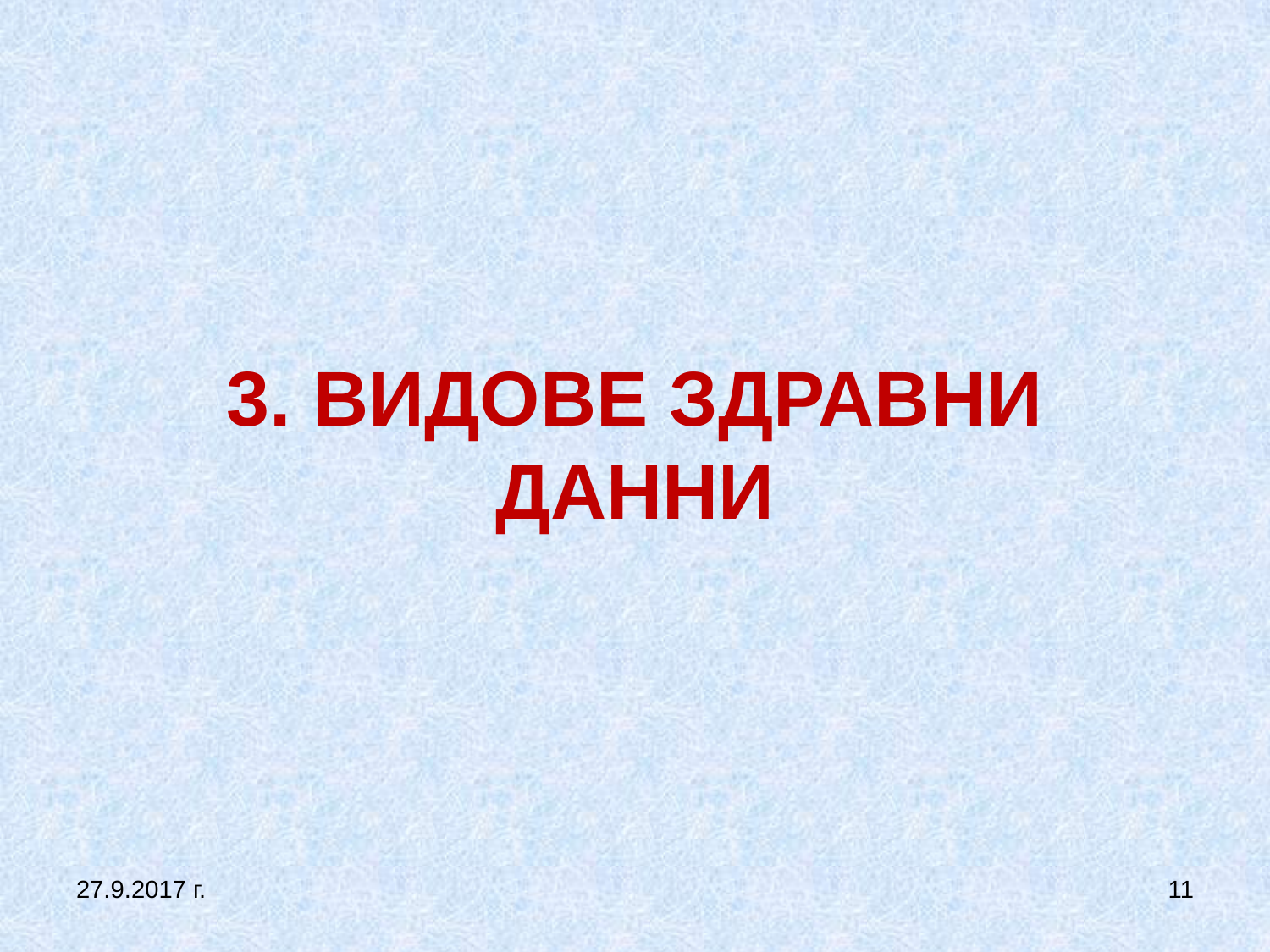

# 3. ВИДОВЕ ЗДРАВНИ ДАННИ
27.9.2017 г.
11